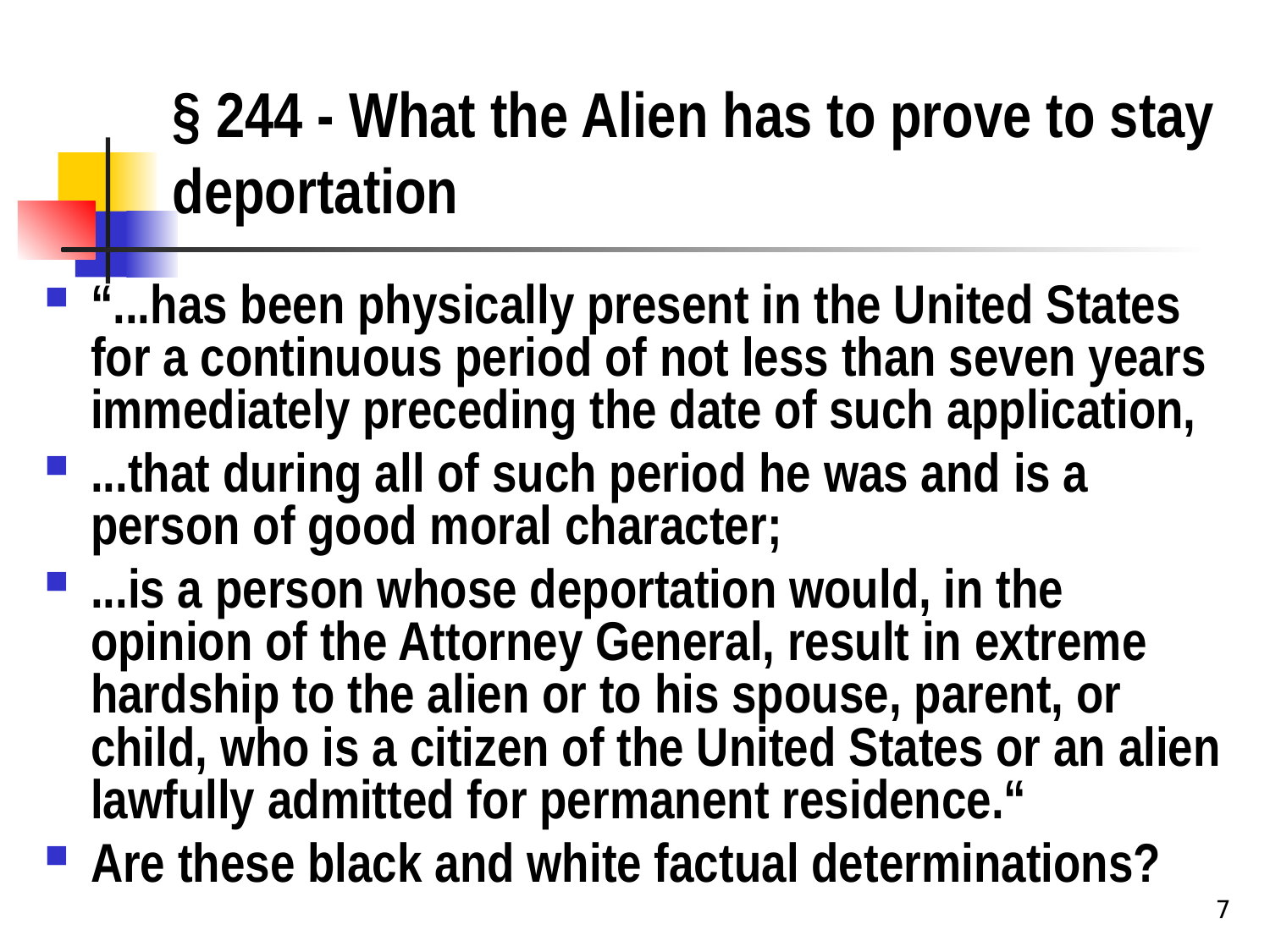

# § 244 - What the Alien has to prove to stay deportation
“...has been physically present in the United States for a continuous period of not less than seven years immediately preceding the date of such application,
...that during all of such period he was and is a person of good moral character;
...is a person whose deportation would, in the opinion of the Attorney General, result in extreme hardship to the alien or to his spouse, parent, or child, who is a citizen of the United States or an alien lawfully admitted for permanent residence.“
Are these black and white factual determinations?
7